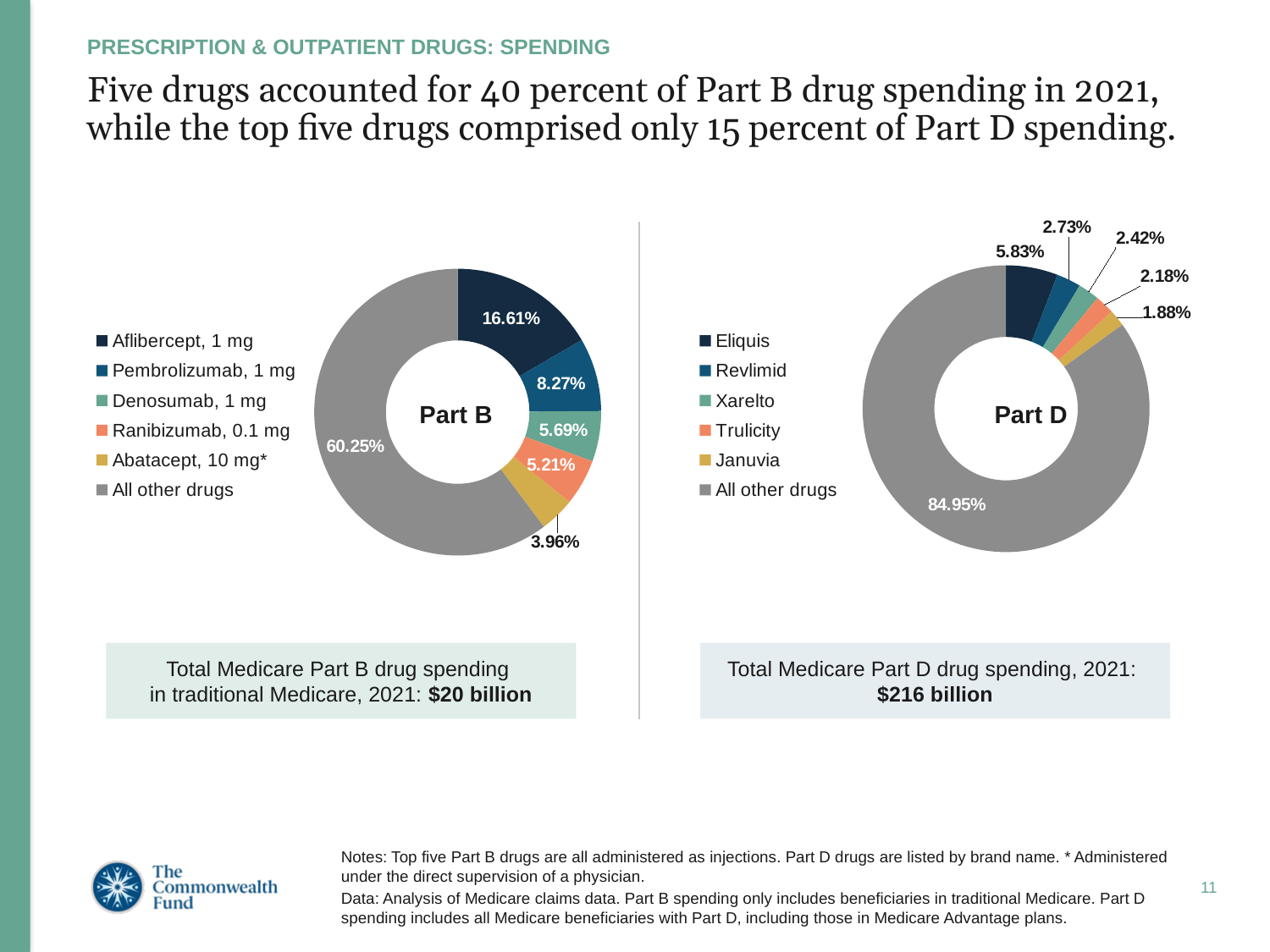

PRESCRIPTION & OUTPATIENT DRUGS: SPENDING
# Five drugs accounted for 40 percent of Part B drug spending in 2021, while the top five drugs comprised only 15 percent of Part D spending.

### Chart

| Category | 2021 |
|---|---|
| Aflibercept, 1 mg | 0.16609819798477105 |
| Pembrolizumab, 1 mg | 0.08271605779763469 |
| Denosumab, 1 mg | 0.056885082538891976 |
| Ranibizumab, 0.1 mg | 0.052147720852815896 |
| Abatacept, 10 mg* | 0.039611696740982014 |
| All other drugs | 0.6025412440849044 |

### Chart

| Category | 2021 |
|---|---|
| Eliquis | 0.05832985679733453 |
| Revlimid | 0.02733661249685013 |
| Xarelto | 0.024239149022552812 |
| Trulicity | 0.021807756805589686 |
| Januvia | 0.018828089388830127 |
| All other drugs | 0.8494585354888428 |
Part B
Part D
Total Medicare Part B drug spending
in traditional Medicare, 2021: $20 billion
Total Medicare Part D drug spending, 2021:
$216 billion
Notes: Top five Part B drugs are all administered as injections. Part D drugs are listed by brand name. * Administered under the direct supervision of a physician.
Data: Analysis of Medicare claims data. Part B spending only includes beneficiaries in traditional Medicare. Part D spending includes all Medicare beneficiaries with Part D, including those in Medicare Advantage plans.